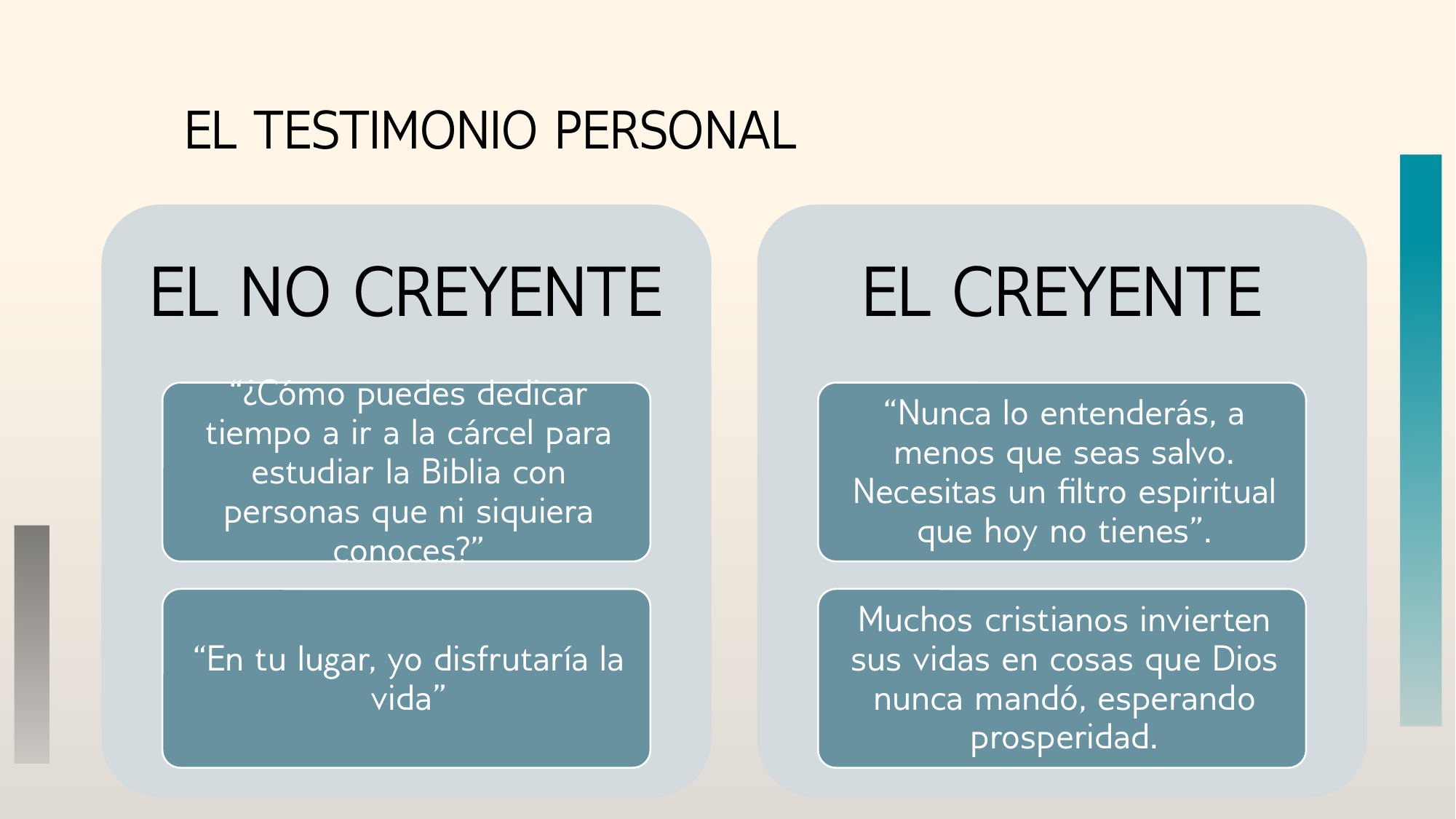

# El Testimonio Personal
EL NO CREYENTE
“¿Cómo puedes dedicar tiempo a ir a la cárcel para estudiar la Biblia con personas que ni siquiera conoces?”
“En tu lugar, yo disfrutaría la vida”
EL CREYENTE
“Nunca lo entenderás, a menos que seas salvo. Necesitas un filtro espiritual que hoy no tienes”.
Muchos cristianos invierten sus vidas en cosas que Dios nunca mandó, esperando prosperidad.